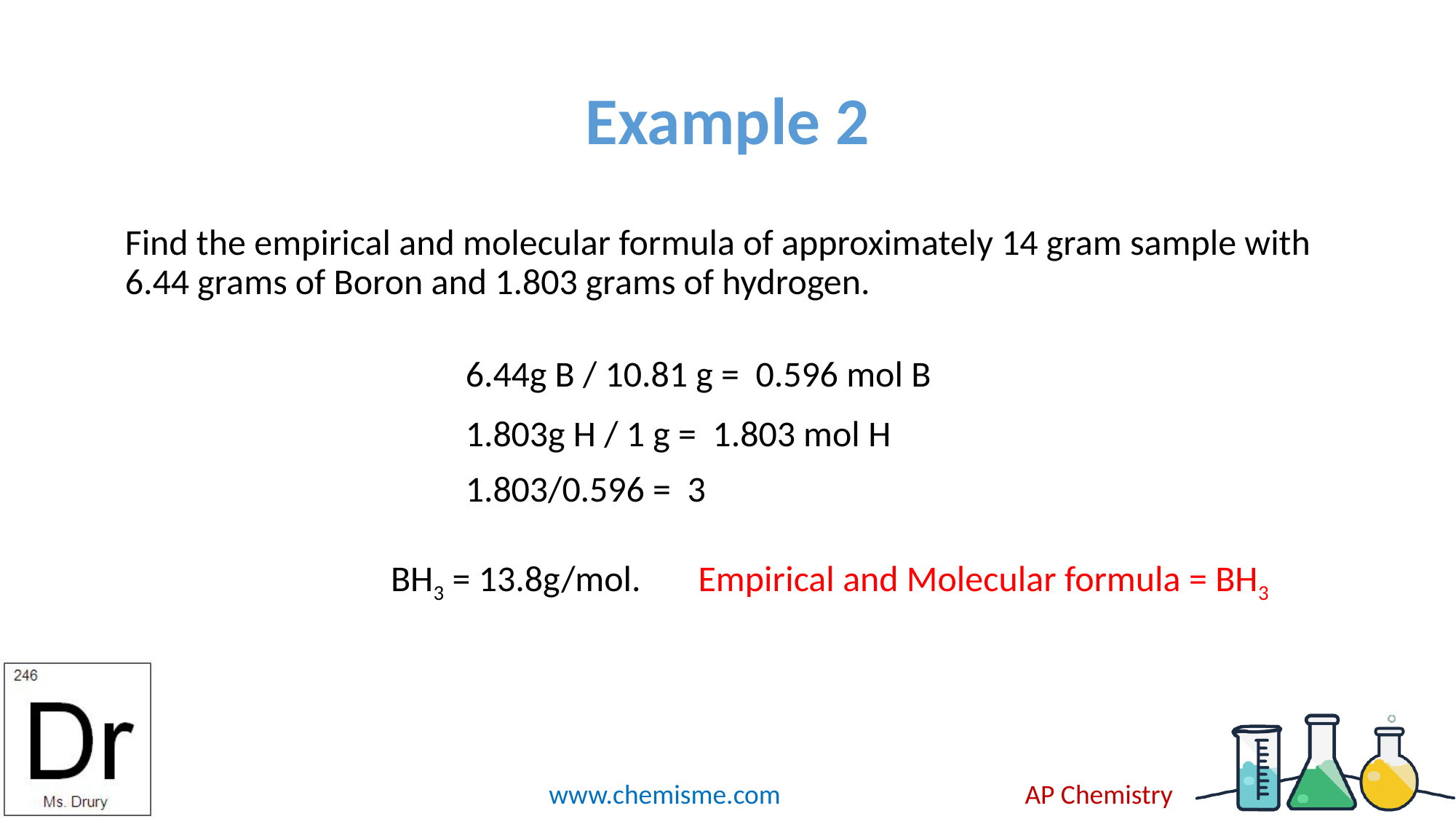

# Example 2
Find the empirical and molecular formula of approximately 14 gram sample with 6.44 grams of Boron and 1.803 grams of hydrogen.

6.44g B / 10.81 g =  0.596 mol B
1.803g H / 1 g =  1.803 mol H
1.803/0.596 =  3
BH3 = 13.8g/mol.       Empirical and Molecular formula = BH3